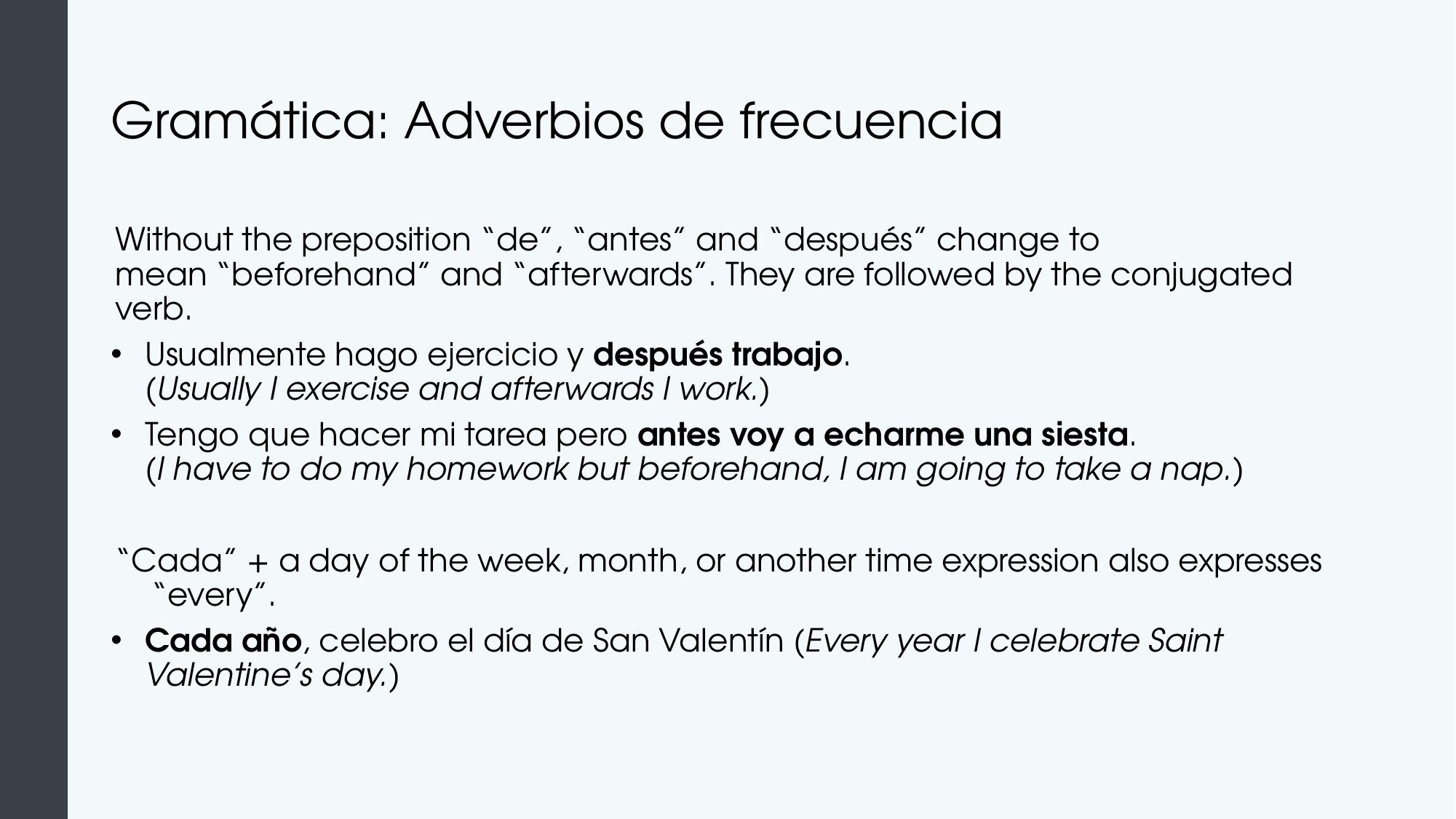

# Gramática: Adverbios de frecuencia
Without the preposition “de”, “antes” and “después” change to mean “beforehand” and “afterwards”. They are followed by the conjugated verb.
Usualmente hago ejercicio y después trabajo.
(Usually I exercise and afterwards I work.)
Tengo que hacer mi tarea pero antes voy a echarme una siesta.
(I have to do my homework but beforehand, I am going to take a nap.)

“Cada” + a day of the week, month, or another time expression also expresses “every”.
Cada año, celebro el día de San Valentín (Every year I celebrate Saint Valentine’s day.)